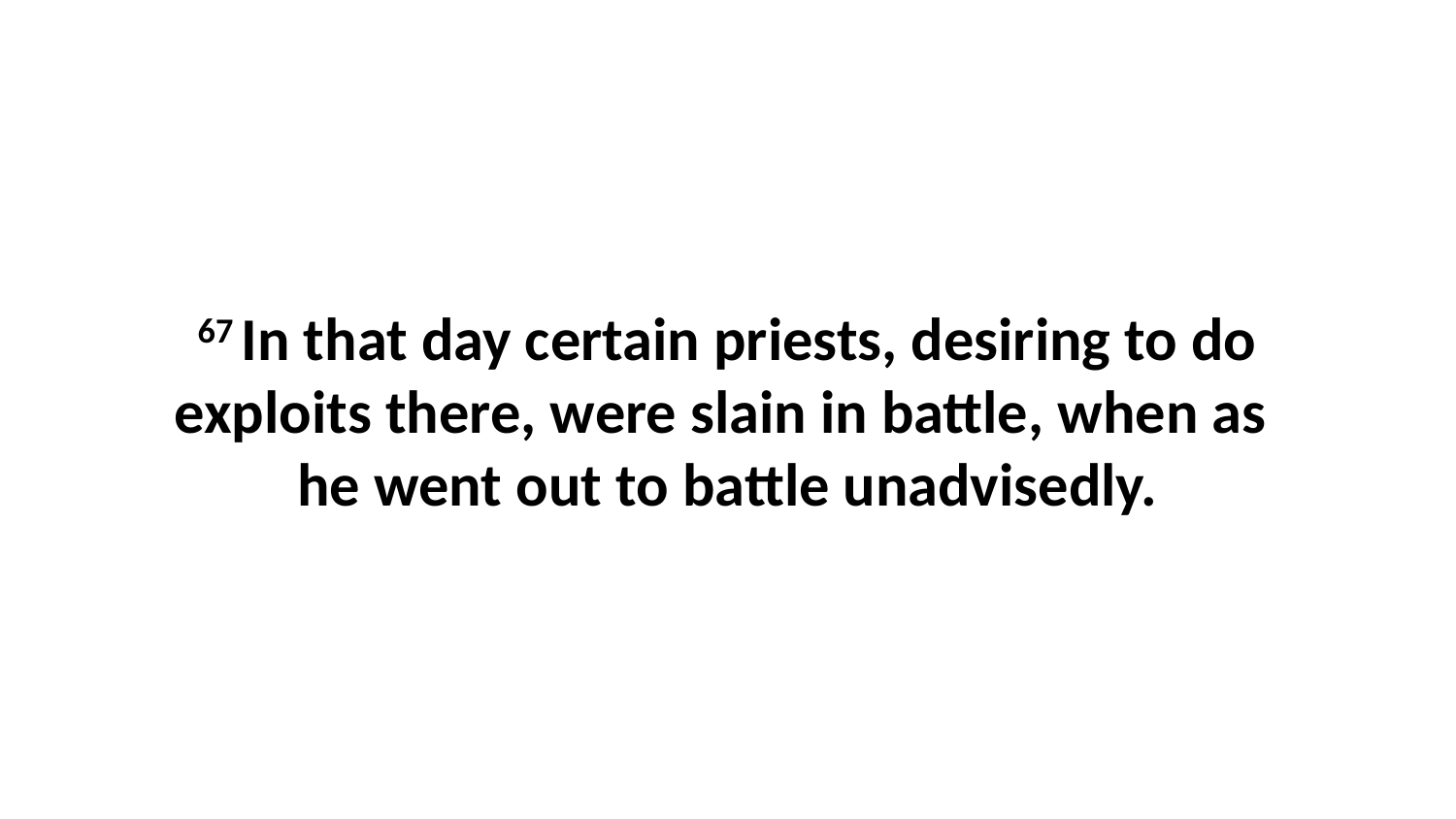

67 In that day certain priests, desiring to do exploits there, were slain in battle, when as  he went out to battle unadvisedly.